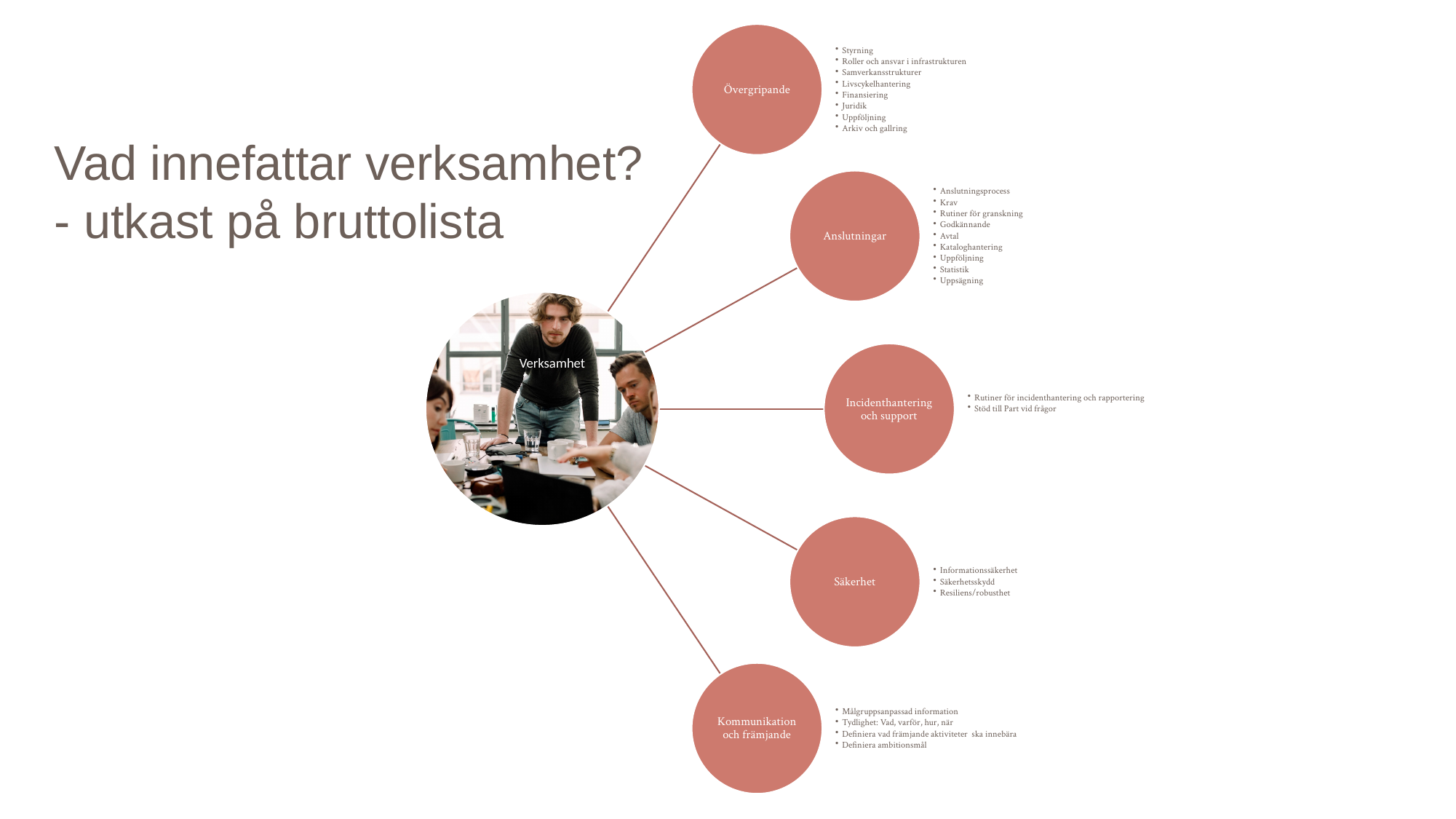

Övergripande
Styrning
Roller och ansvar i infrastrukturen
Samverkansstrukturer
Livscykelhantering
Finansiering
Juridik
Uppföljning
Arkiv och gallring
Anslutningar
Anslutningsprocess
Krav
Rutiner för granskning
Godkännande
Avtal
Kataloghantering
Uppföljning
Statistik
Uppsägning
Incidenthantering och support
Rutiner för incidenthantering och rapportering
Stöd till Part vid frågor

Säkerhet
Informationssäkerhet
Säkerhetsskydd
Resiliens/robusthet
Kommunikation och främjande
Målgruppsanpassad information
Tydlighet: Vad, varför, hur, när
Definiera vad främjande aktiviteter  ska innebära
Definiera ambitionsmål
Vad innefattar verksamhet?
- utkast på bruttolista
Verksamhet